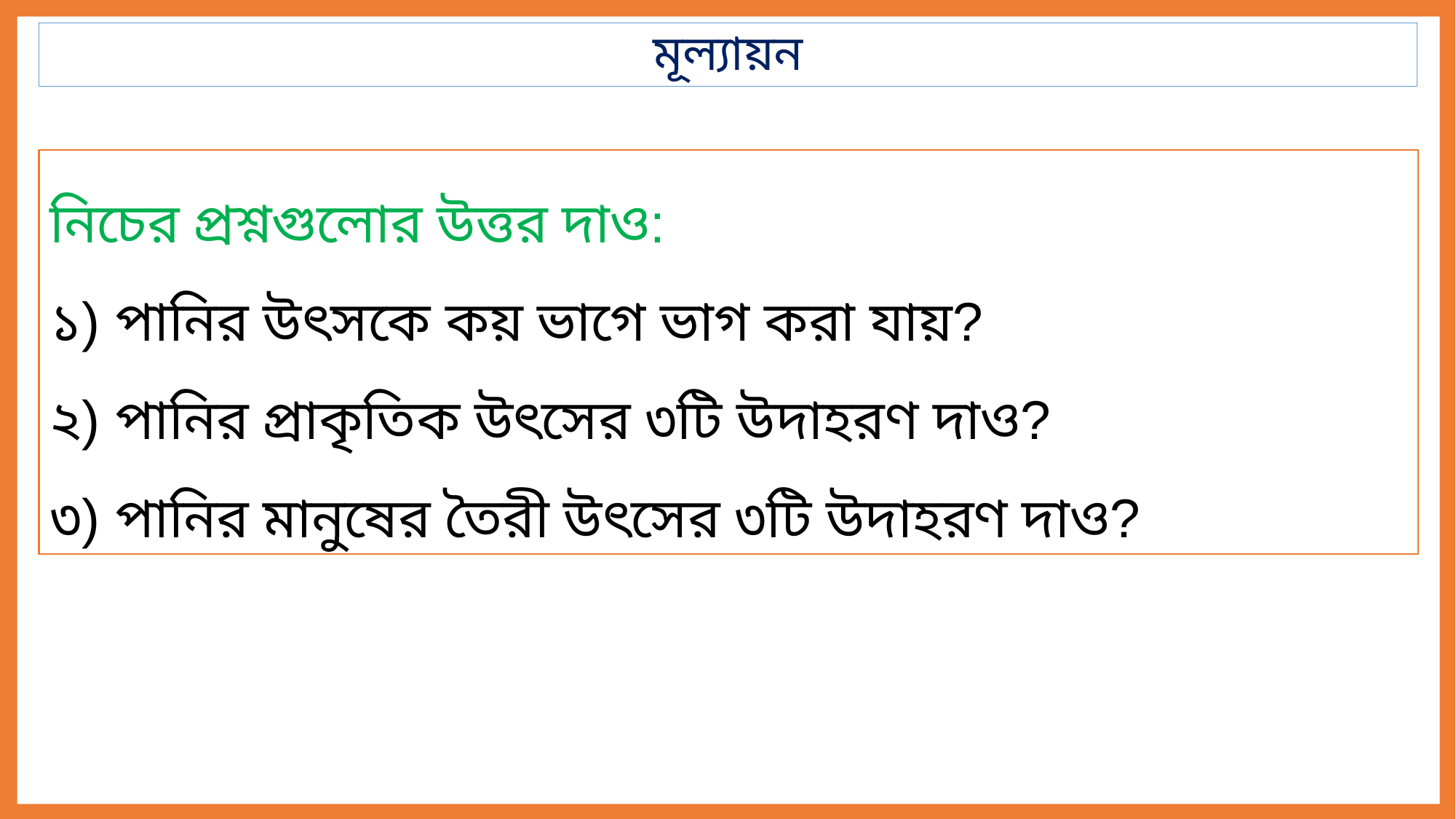

মূল্যায়ন
নিচের প্রশ্নগুলোর উত্তর দাও:
১) পানির উৎসকে কয় ভাগে ভাগ করা যায়?
২) পানির প্রাকৃতিক উৎসের ৩টি উদাহরণ দাও?
৩) পানির মানুষের তৈরী উৎসের ৩টি উদাহরণ দাও?